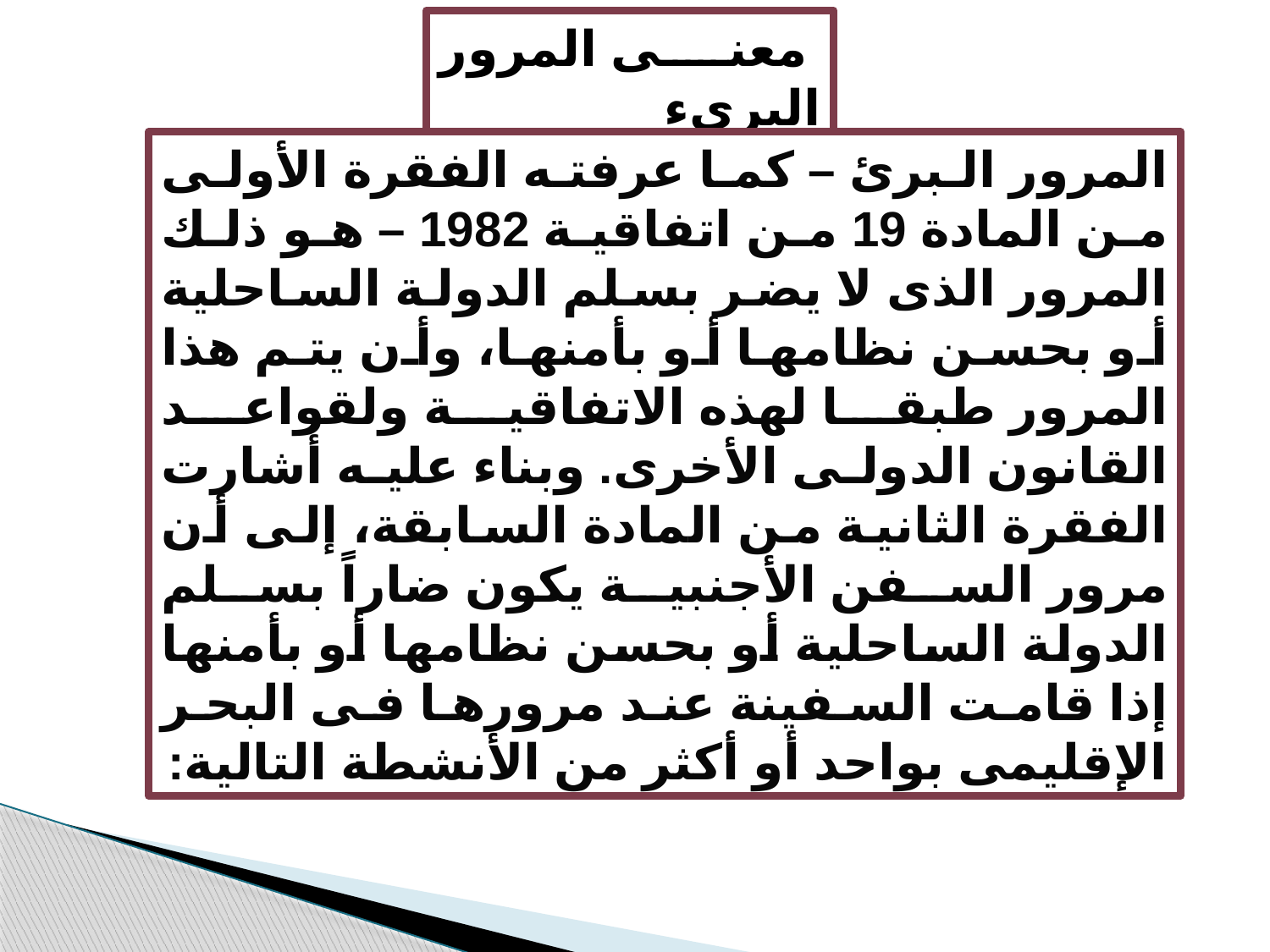

معنى المرور البريء
المرور البرئ – كما عرفته الفقرة الأولى من المادة 19 من اتفاقية 1982 – هو ذلك المرور الذى لا يضر بسلم الدولة الساحلية أو بحسن نظامها أو بأمنها، وأن يتم هذا المرور طبقا لهذه الاتفاقية ولقواعد القانون الدولى الأخرى. وبناء عليه أشارت الفقرة الثانية من المادة السابقة، إلى أن مرور السفن الأجنبية يكون ضاراً بسلم الدولة الساحلية أو بحسن نظامها أو بأمنها إذا قامت السفينة عند مرورها فى البحر الإقليمى بواحد أو أكثر من الأنشطة التالية: